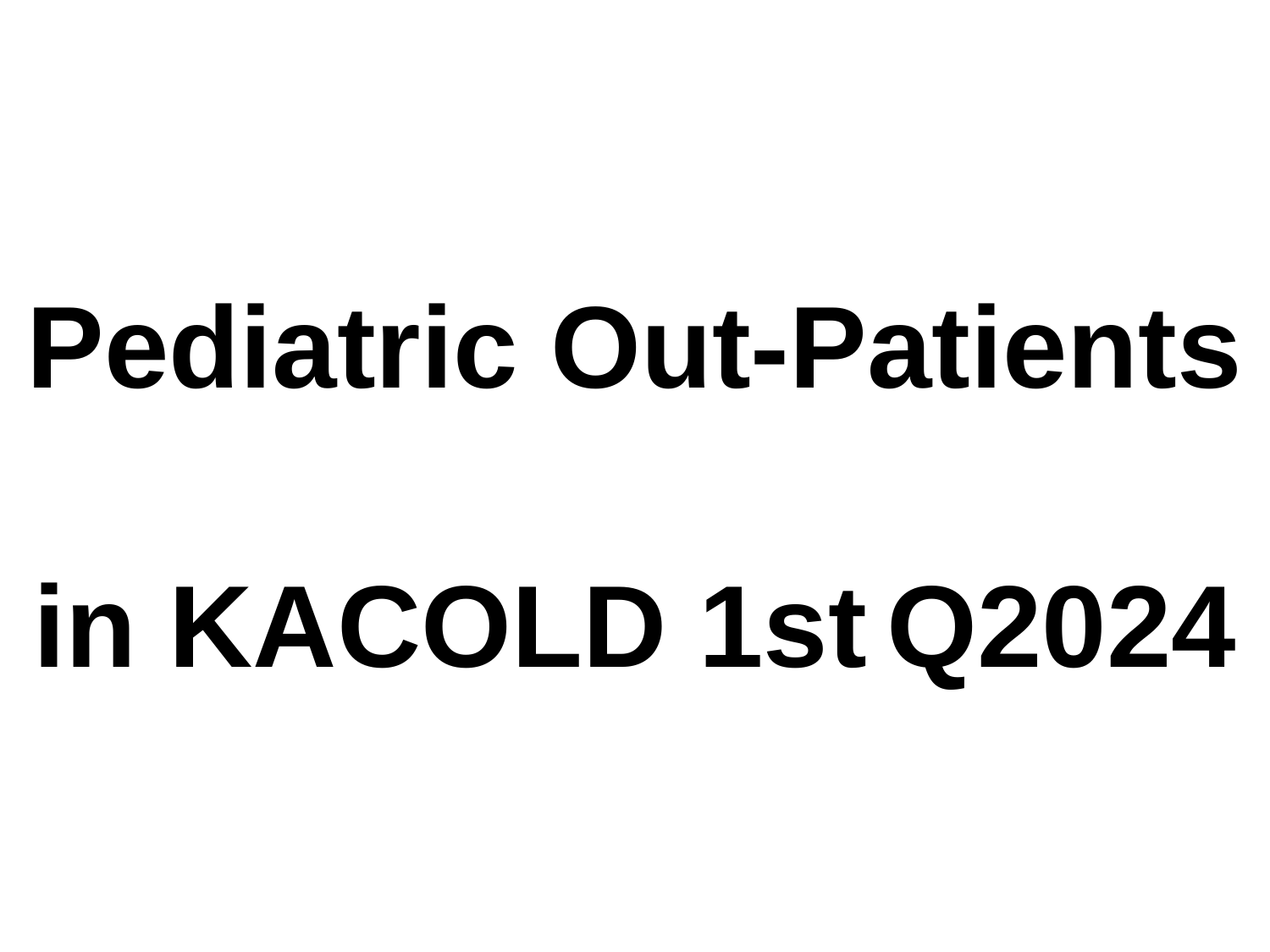

# Pediatric Out-Patients in KACOLD 1st Q2024